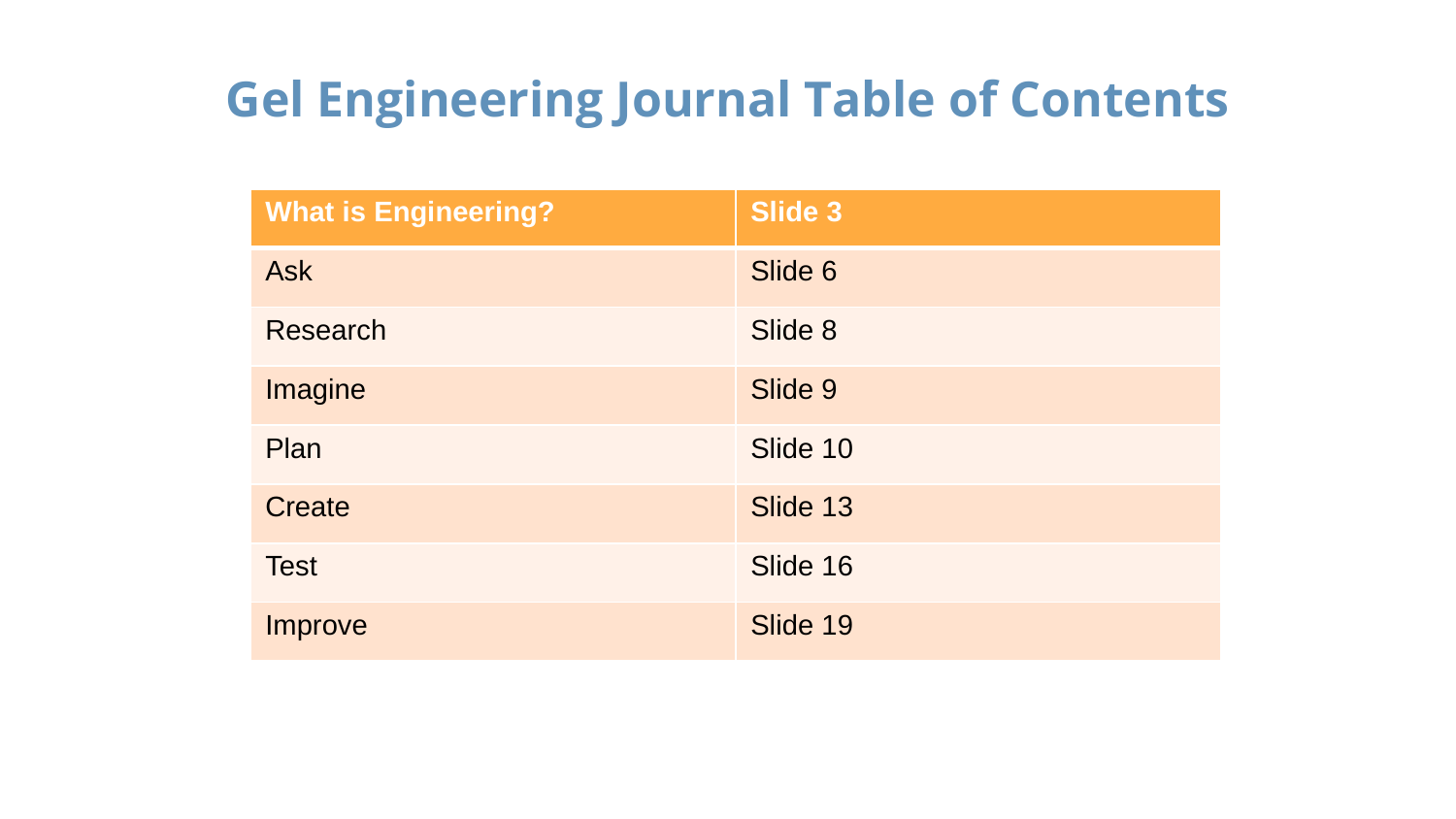

# Gel Engineering Journal Table of Contents
| What is Engineering? | Slide 3 |
| --- | --- |
| Ask | Slide 6 |
| Research | Slide 8 |
| Imagine | Slide 9 |
| Plan | Slide 10 |
| Create | Slide 13 |
| Test | Slide 16 |
| Improve | Slide 19 |
#6091ba
#9fcc3b